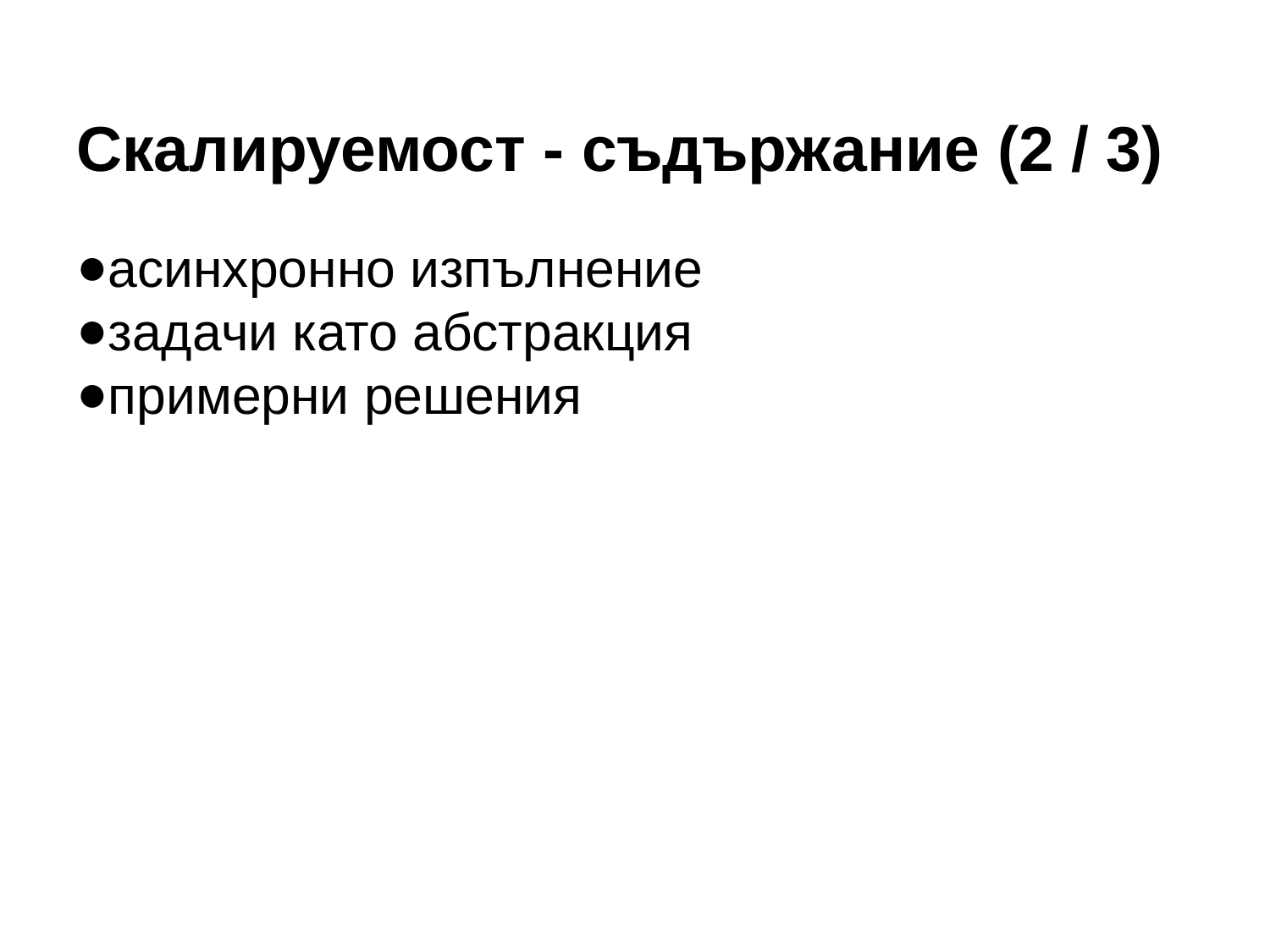

Скалируемост - съдържание (2 / 3)
асинхронно изпълнение
задачи като абстракция
примерни решения